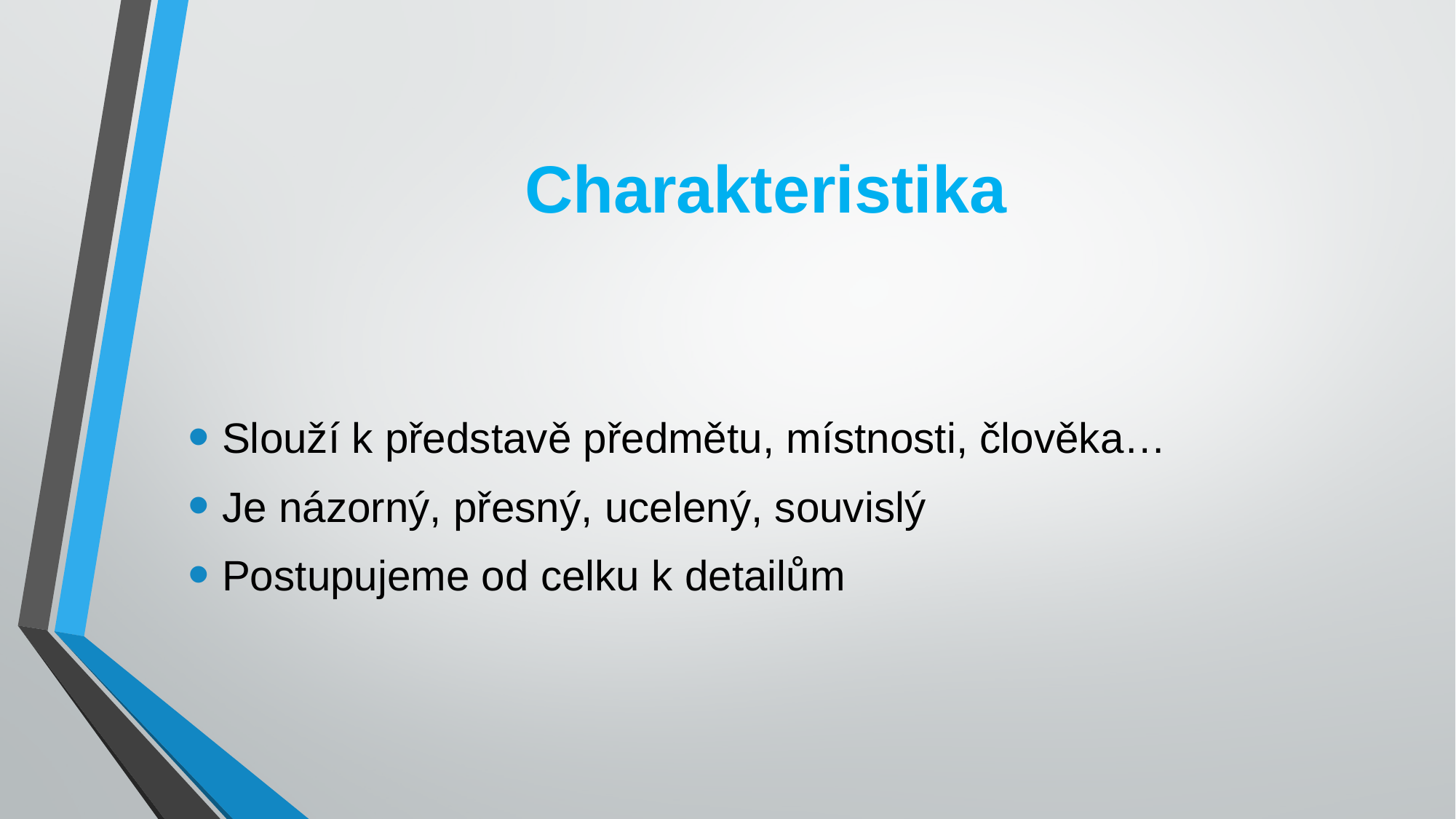

# Charakteristika
Slouží k představě předmětu, místnosti, člověka…
Je názorný, přesný, ucelený, souvislý
Postupujeme od celku k detailům